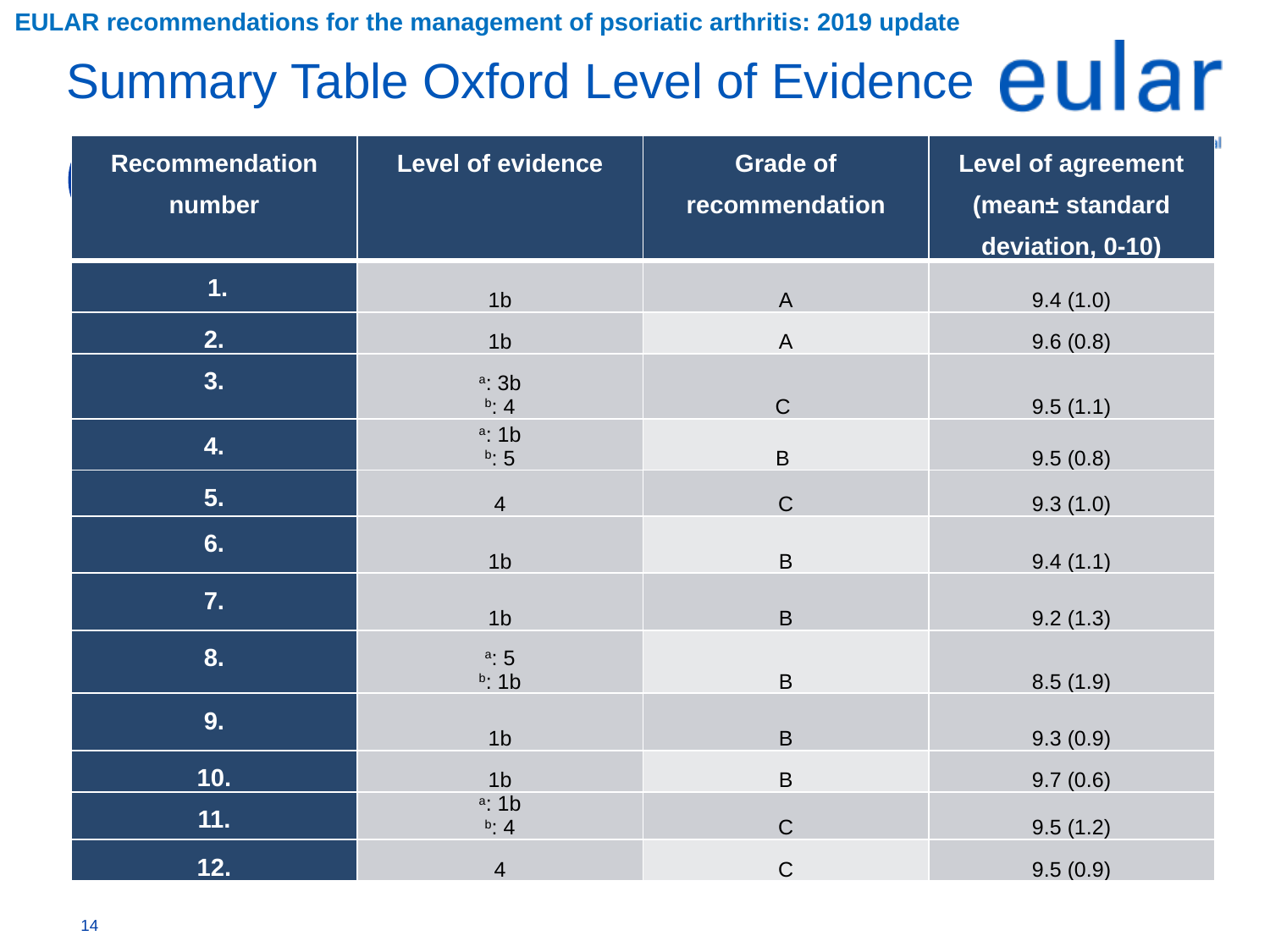

EULAR recommendations for the management of psoriatic arthritis: 2019 update
# Summary Table Oxford Level of Evidence
| Recommendation number | Level of evidence | Grade of recommendation | Level of agreement (mean± standard deviation, 0-10) |
| --- | --- | --- | --- |
| 1. | 1b | A | 9.4 (1.0) |
| 2. | 1b | A | 9.6 (0.8) |
| 3. | a: 3b b: 4 | C | 9.5 (1.1) |
| 4. | a: 1b b: 5 | B | 9.5 (0.8) |
| 5. | 4 | C | 9.3 (1.0) |
| 6. | 1b | B | 9.4 (1.1) |
| 7. | 1b | B | 9.2 (1.3) |
| 8. | a: 5 b: 1b | B | 8.5 (1.9) |
| 9. | 1b | B | 9.3 (0.9) |
| 10. | 1b | B | 9.7 (0.6) |
| 11. | a: 1b b: 4 | C | 9.5 (1.2) |
| 12. | 4 | C | 9.5 (0.9) |
14